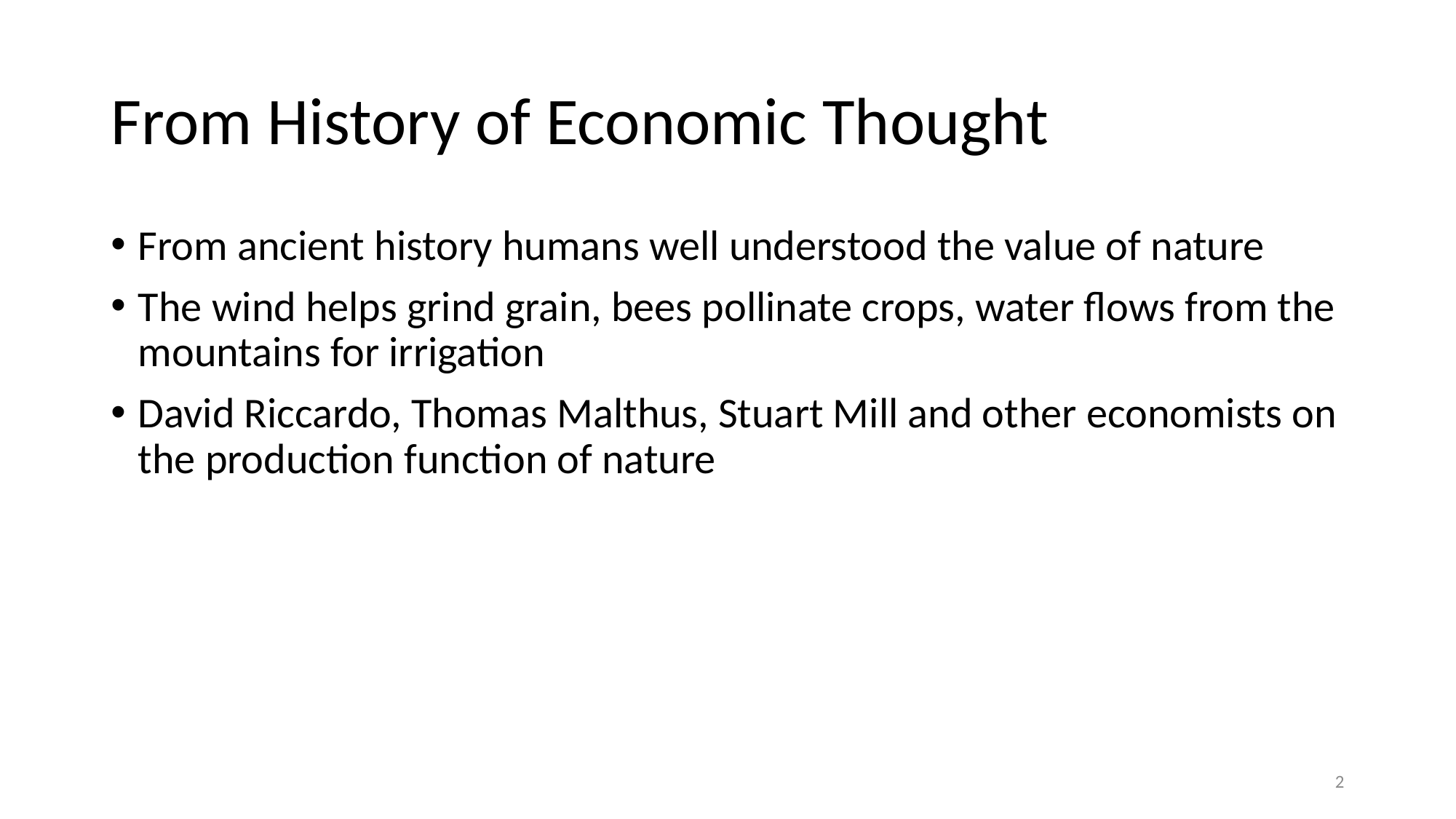

# From History of Economic Thought
From ancient history humans well understood the value of nature
The wind helps grind grain, bees pollinate crops, water flows from the mountains for irrigation
David Riccardo, Thomas Malthus, Stuart Mill and other economists on the production function of nature

2